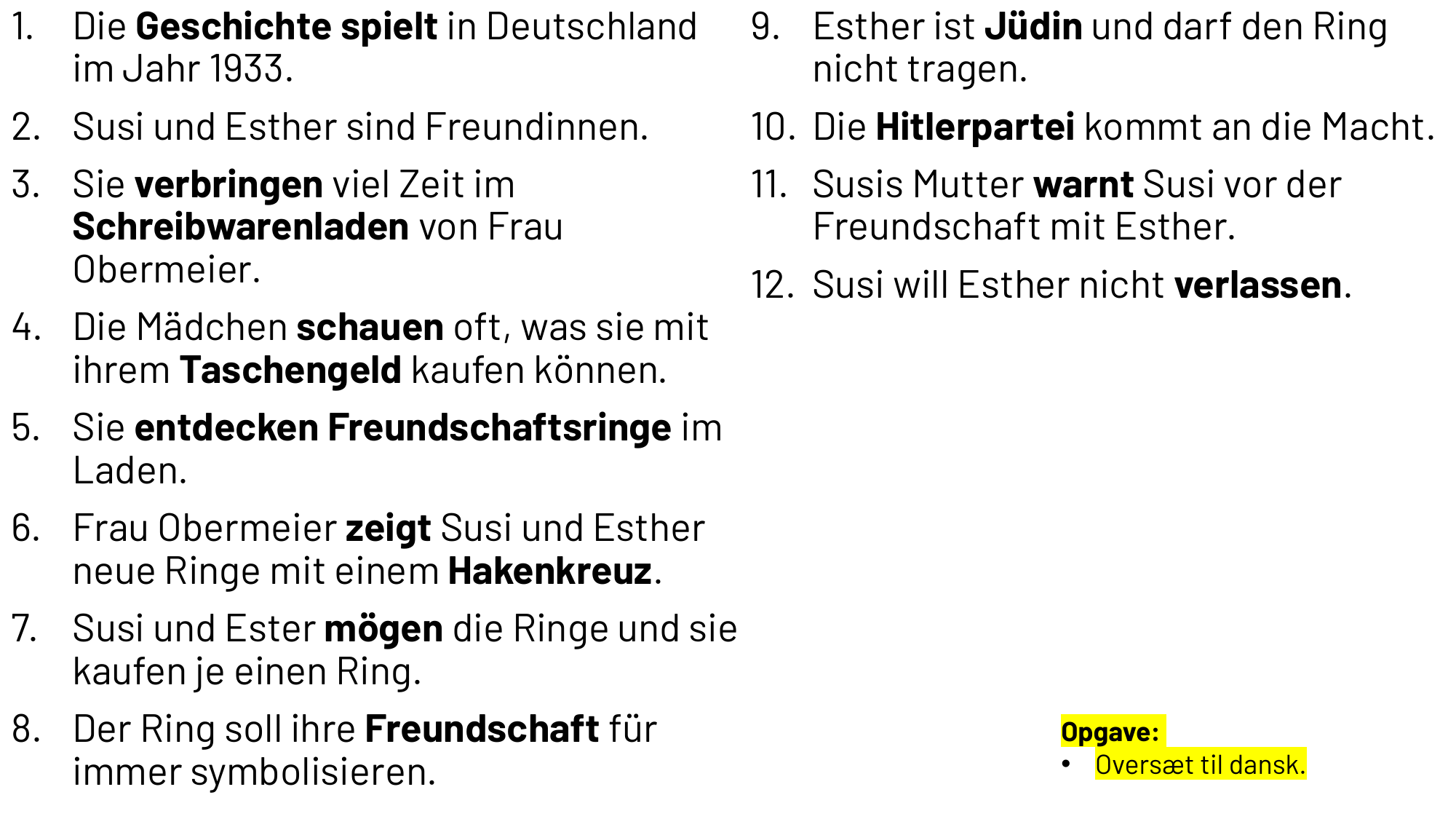

Die Geschichte spielt in Deutschland
im Jahr 1933.
Susi und Esther sind Freundinnen.
Sie verbringen viel Zeit im Schreibwarenladen von Frau Obermeier.
Die Mädchen schauen oft, was sie mit ihrem Taschengeld kaufen können.
Sie entdecken Freundschaftsringe im Laden.
Frau Obermeier zeigt Susi und Esther neue Ringe mit einem Hakenkreuz.
Susi und Ester mögen die Ringe und sie kaufen je einen Ring.
Der Ring soll ihre Freundschaft für immer symbolisieren.
Esther ist Jüdin und darf den Ring
nicht tragen.
Die Hitlerpartei kommt an die Macht.
Susis Mutter warnt Susi vor der Freundschaft mit Esther.
Susi will Esther nicht verlassen.

Opgave:
Oversæt til dansk.